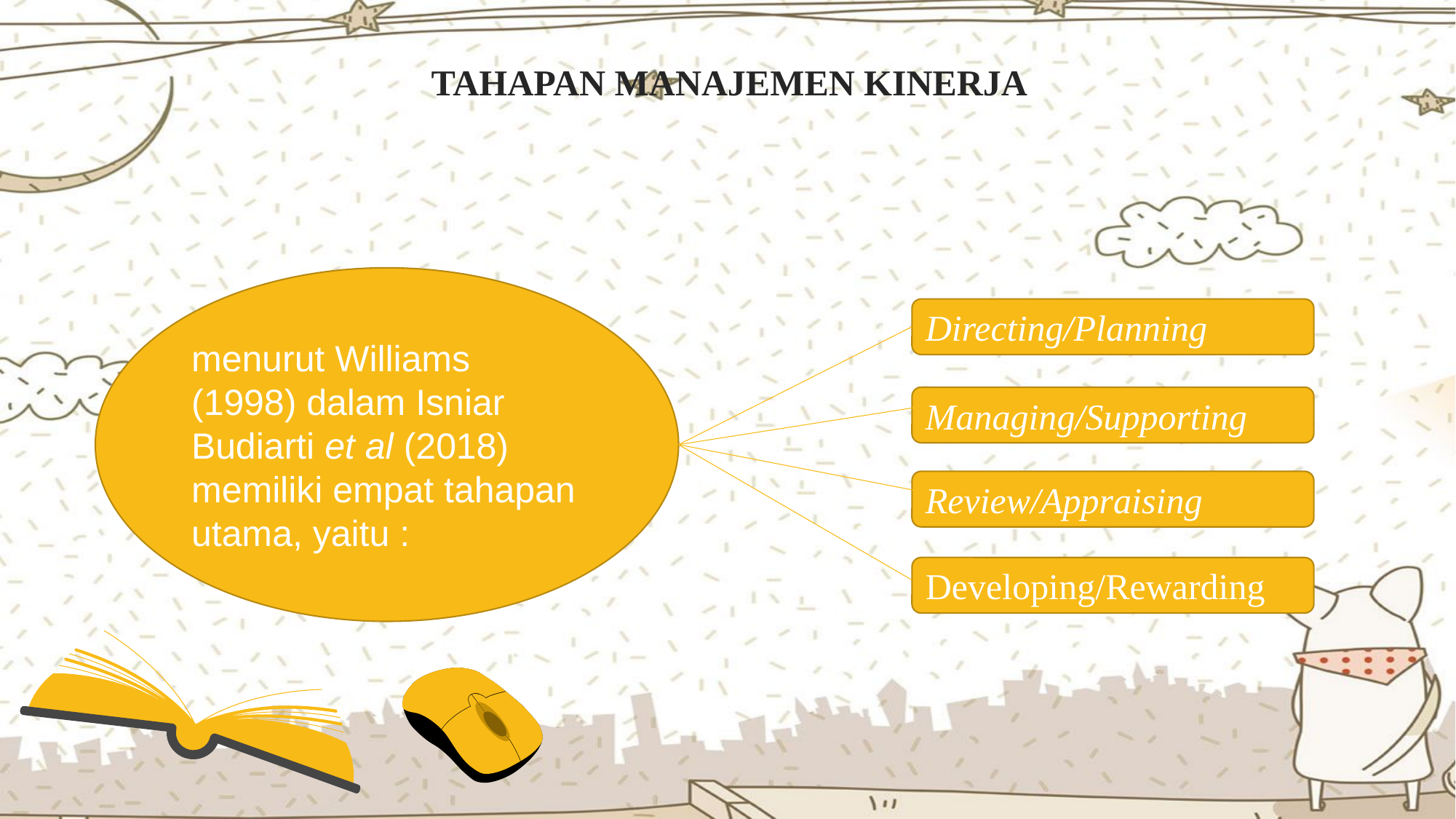

TAHAPAN MANAJEMEN KINERJA
menurut Williams (1998) dalam Isniar Budiarti et al (2018) memiliki empat tahapan utama, yaitu :
Directing/Planning
Managing/Supporting
Review/Appraising
Developing/Rewarding